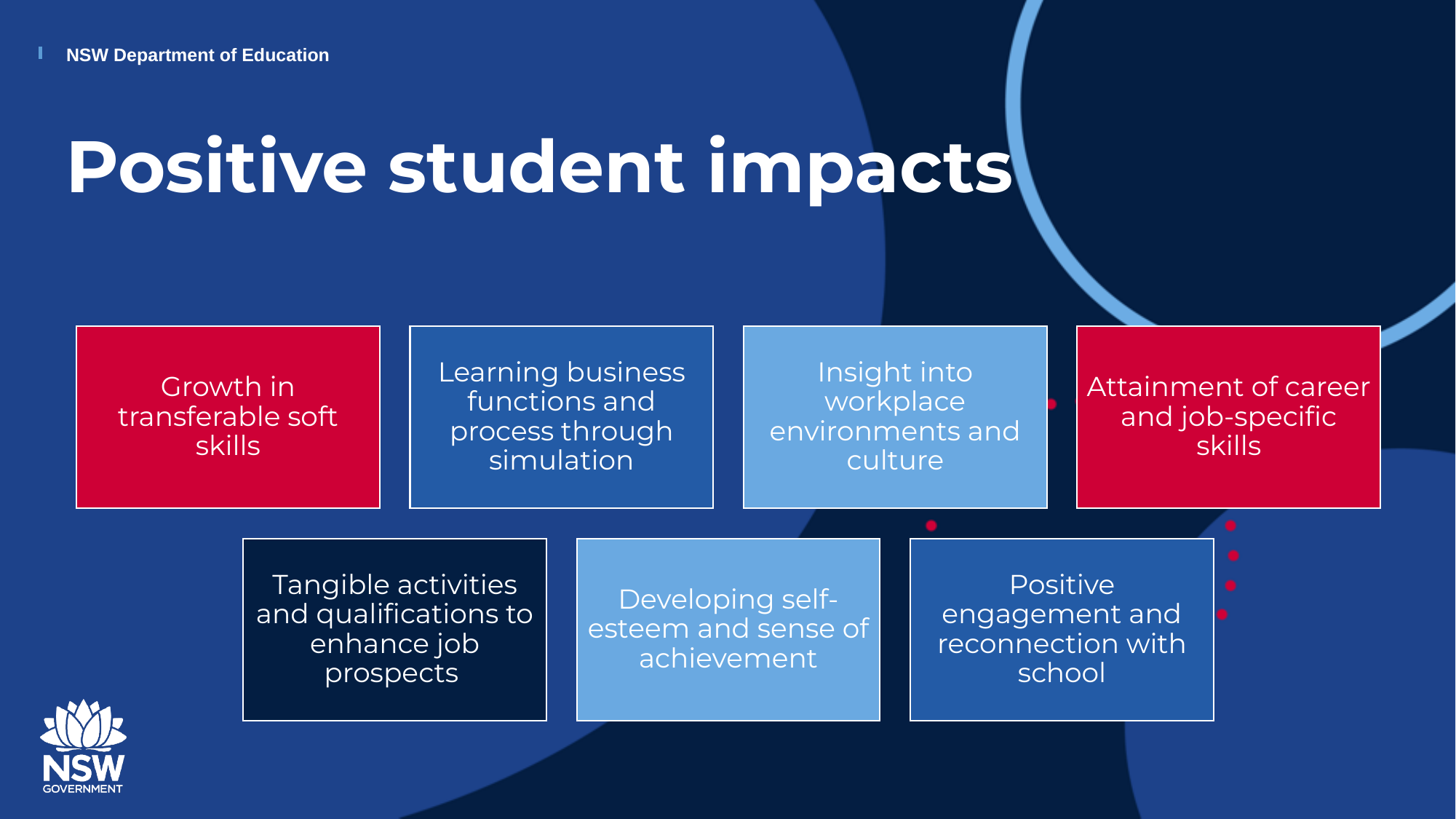

Positive student impacts
Growth in transferable soft skills
Learning business functions and process through simulation
Insight into workplace environments and culture
Attainment of career and job-specific skills
Tangible activities and qualifications to enhance job prospects
Developing self-esteem and sense of achievement
Positive engagement and reconnection with school